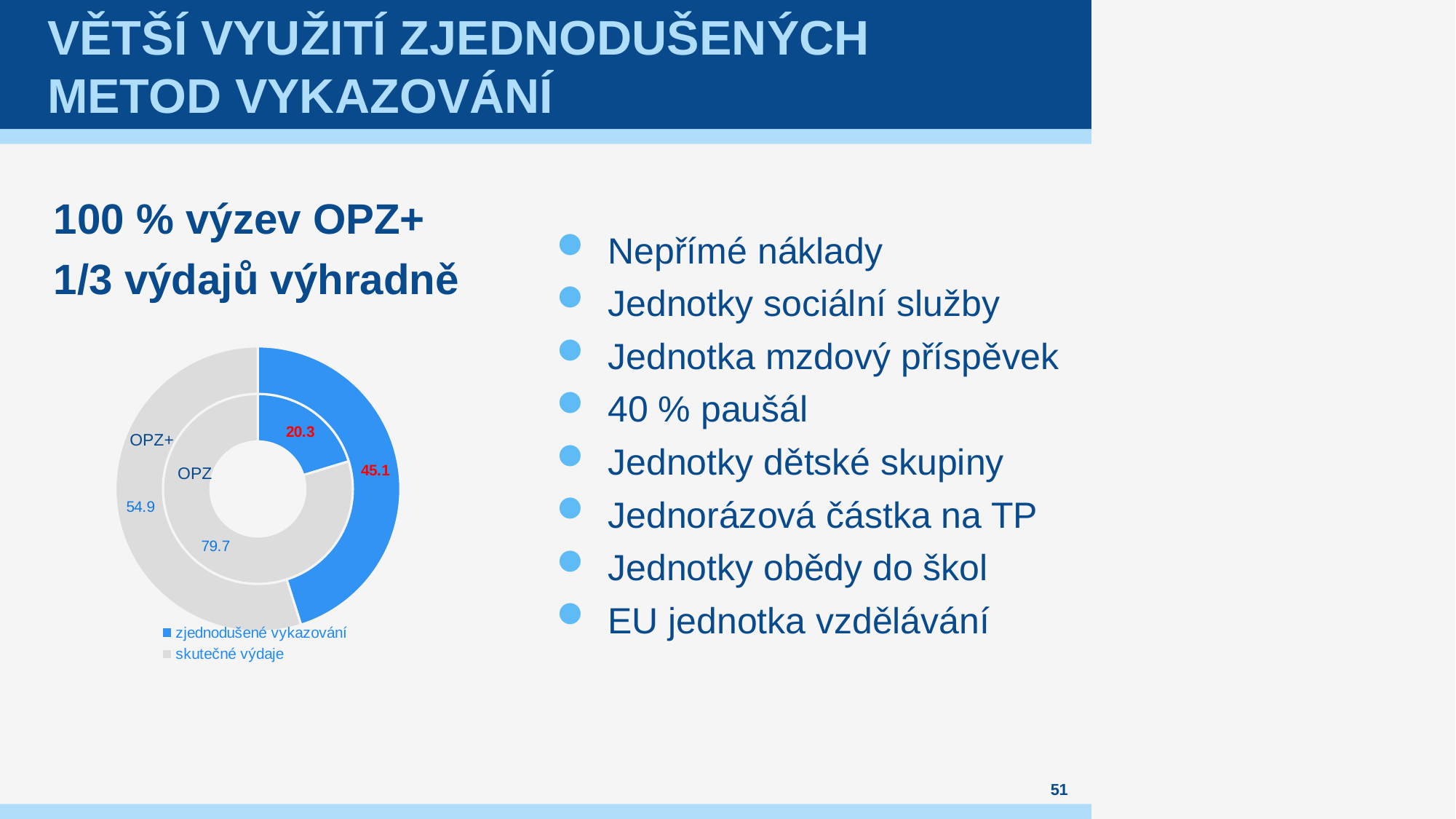

# Větší Využití zjednodušených metod vykazování
100 % výzev OPZ+
1/3 výdajů výhradně
Nepřímé náklady
Jednotky sociální služby
Jednotka mzdový příspěvek
40 % paušál
Jednotky dětské skupiny
Jednorázová částka na TP
Jednotky obědy do škol
EU jednotka vzdělávání

### Chart

| Category | OPZ | OPZ+ |
|---|---|---|
| zjednodušené vykazování | 20.3 | 45.1 |
| skutečné výdaje | 79.7 | 54.9 |
OPZ+
OPZ
51